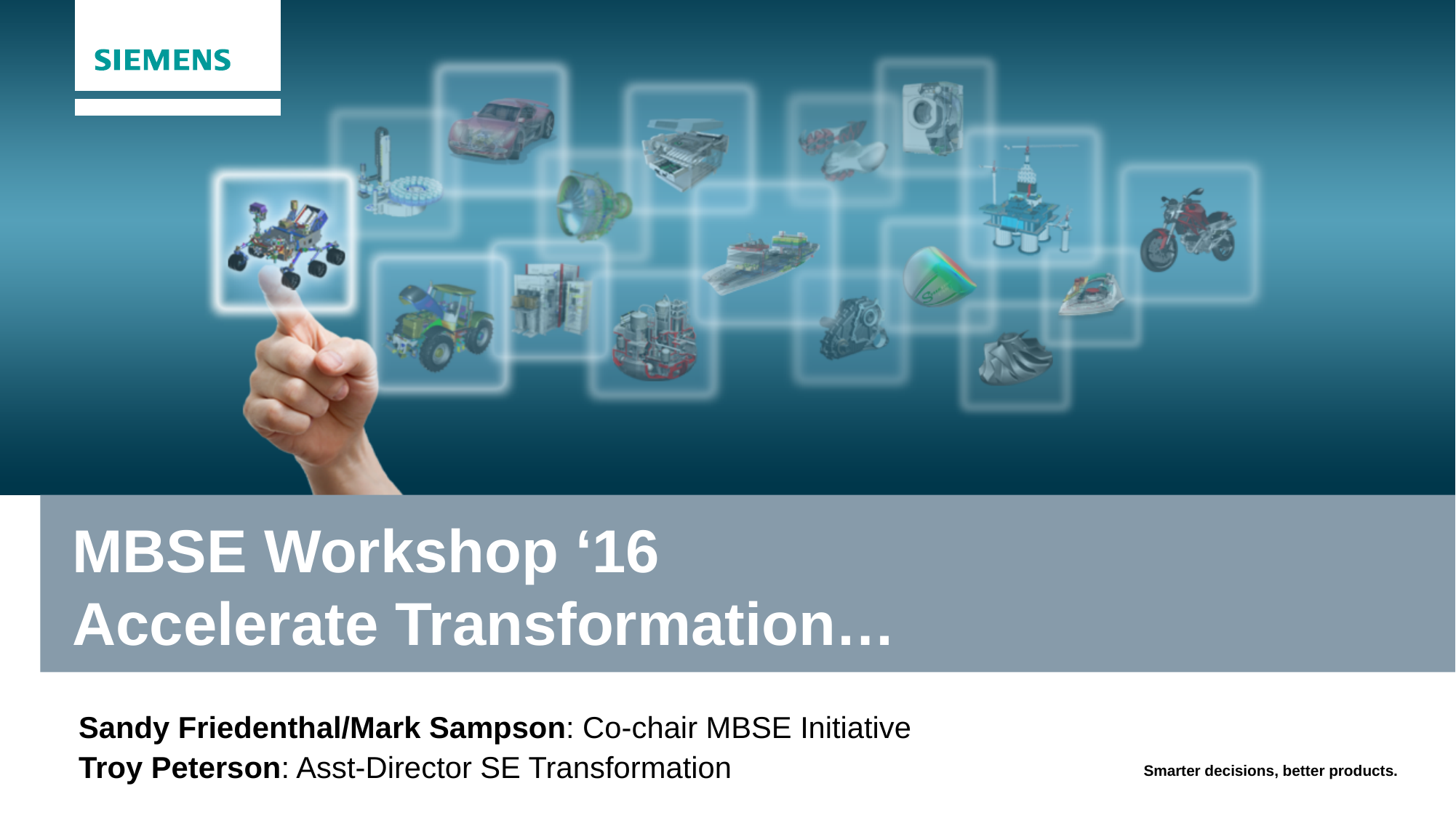

# MBSE Workshop ‘16 Accelerate Transformation…
Sandy Friedenthal/Mark Sampson: Co-chair MBSE Initiative
Troy Peterson: Asst-Director SE Transformation